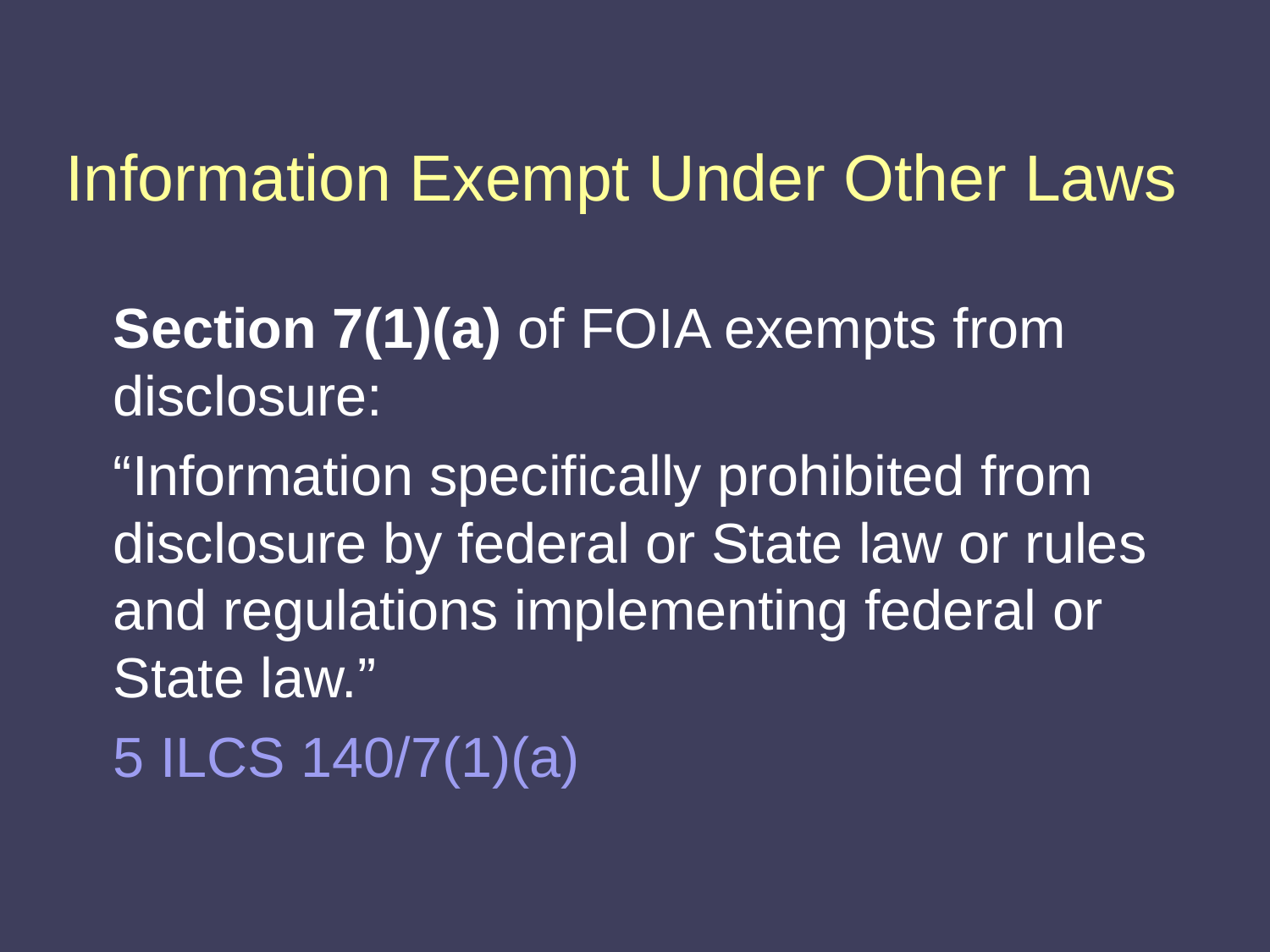

# Information Exempt Under Other Laws
	Section 7(1)(a) of FOIA exempts from disclosure:
	“Information specifically prohibited from disclosure by federal or State law or rules and regulations implementing federal or State law.”
	5 ILCS 140/7(1)(a)